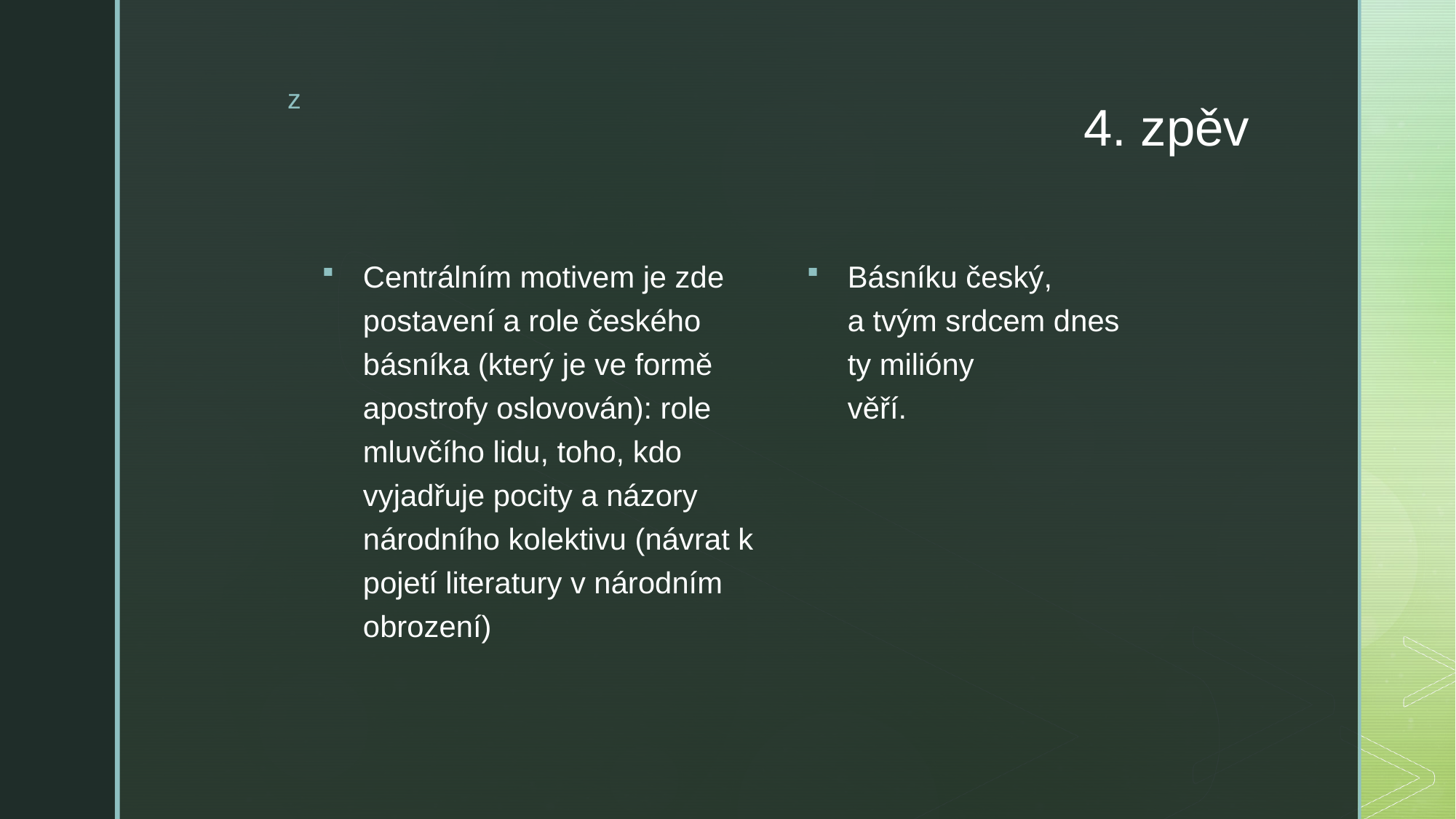

# 4. zpěv
Básníku český,                      a tvým srdcem dnes             ty milióny                          věří.

Centrálním motivem je zde postavení a role českého básníka (který je ve formě apostrofy oslovován): role mluvčího lidu, toho, kdo vyjadřuje pocity a názory národního kolektivu (návrat k pojetí literatury v národním obrození)